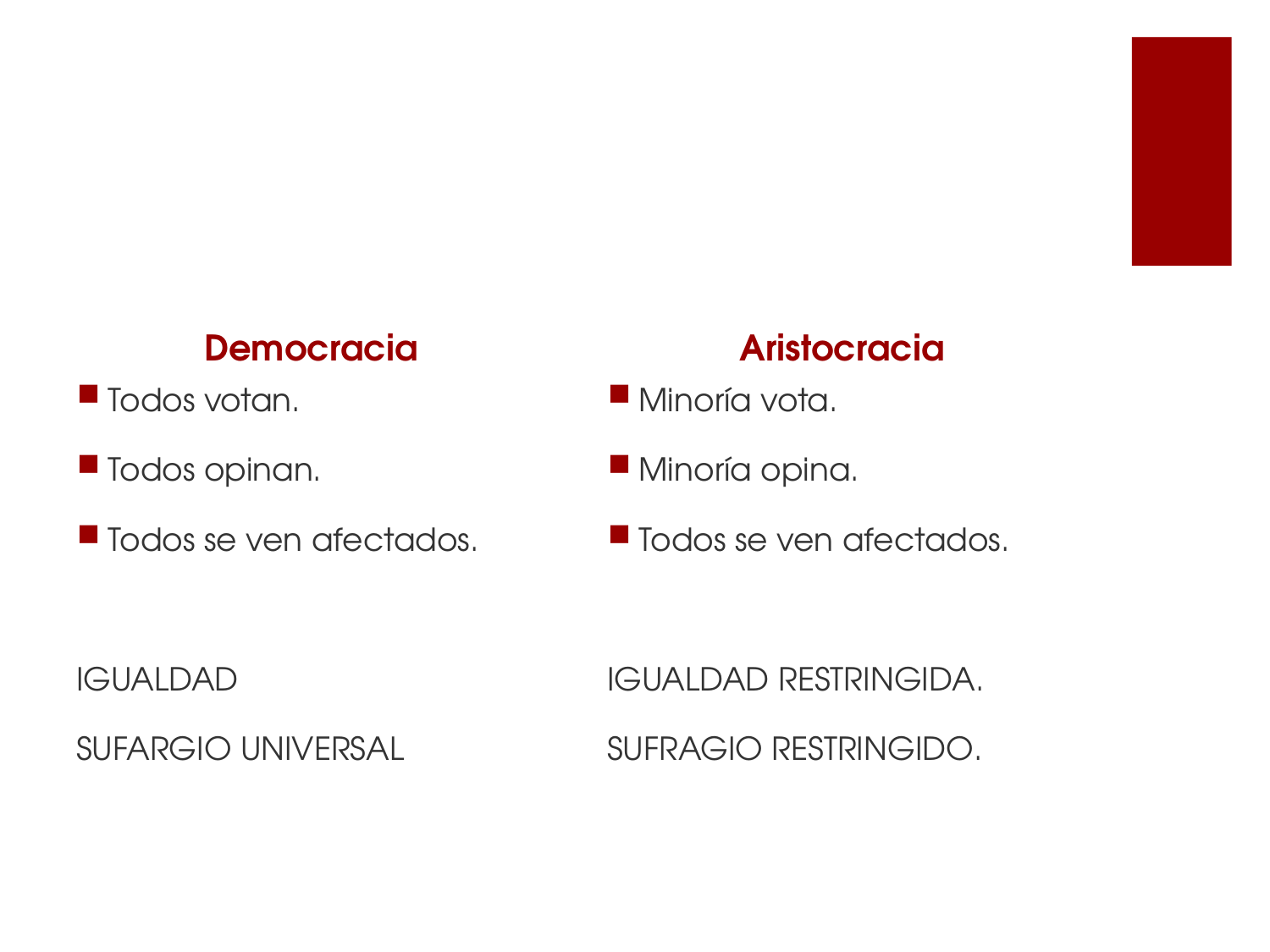

Democracia
Aristocracia
Todos votan.
Todos opinan.
Todos se ven afectados.

IGUALDAD
SUFARGIO UNIVERSAL
Minoría vota.
Minoría opina.
Todos se ven afectados.

IGUALDAD RESTRINGIDA.
SUFRAGIO RESTRINGIDO.